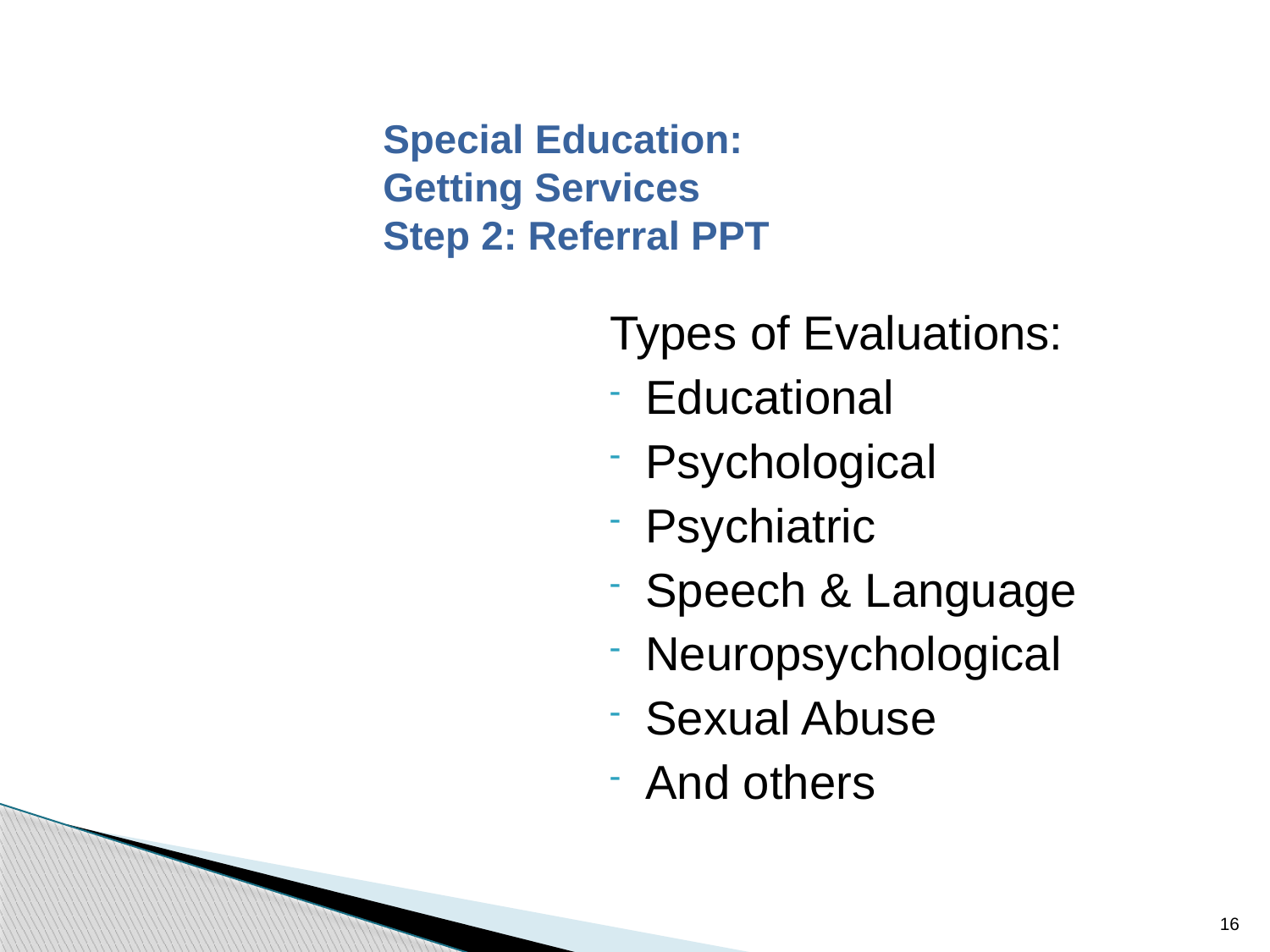

Special Education:
Getting Services
Step 2: Referral PPT
Types of Evaluations:
Educational
Psychological
Psychiatric
Speech & Language
Neuropsychological
Sexual Abuse
And others

16